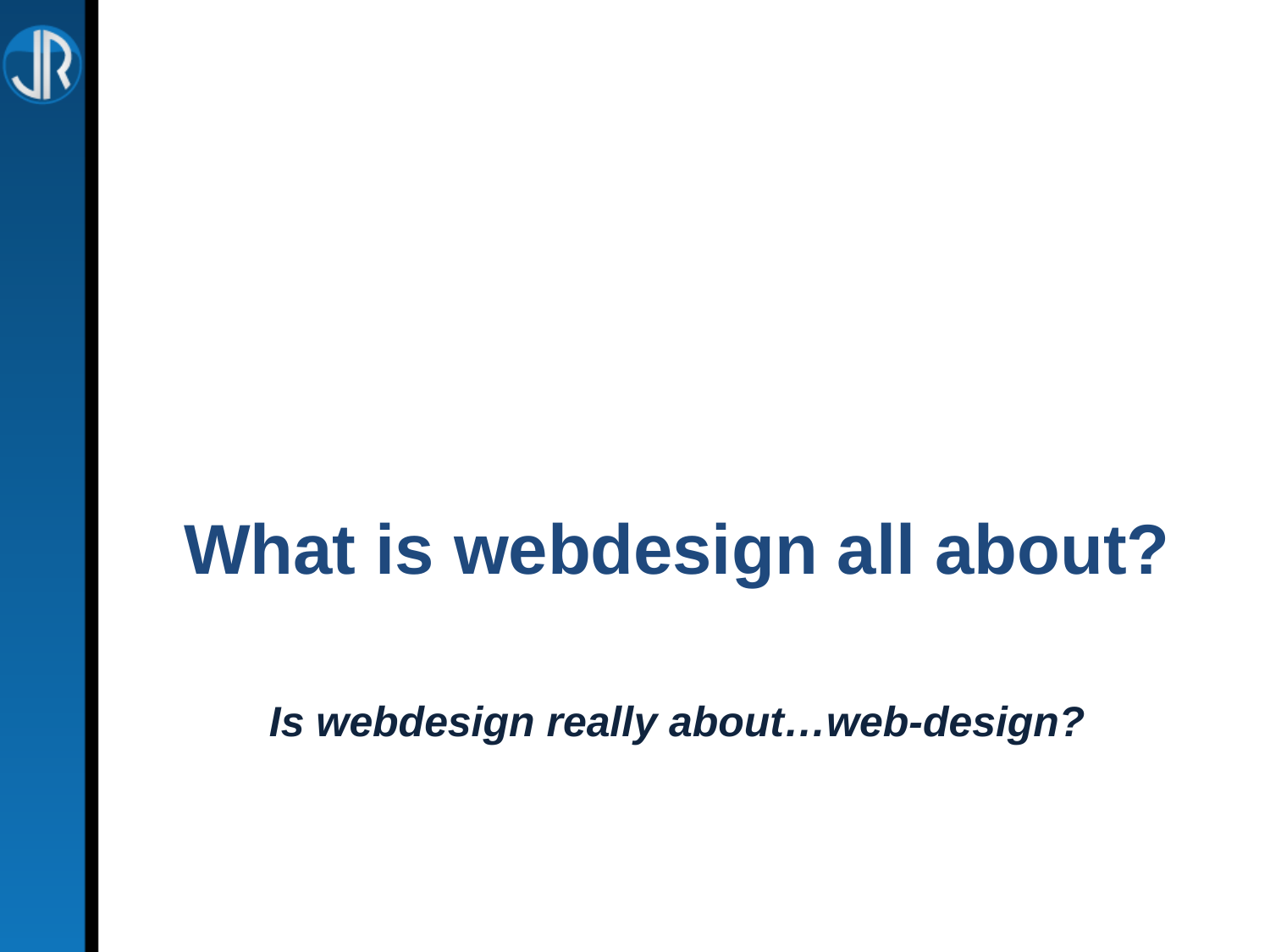

What is webdesign all about?
Is webdesign really about…web-design?